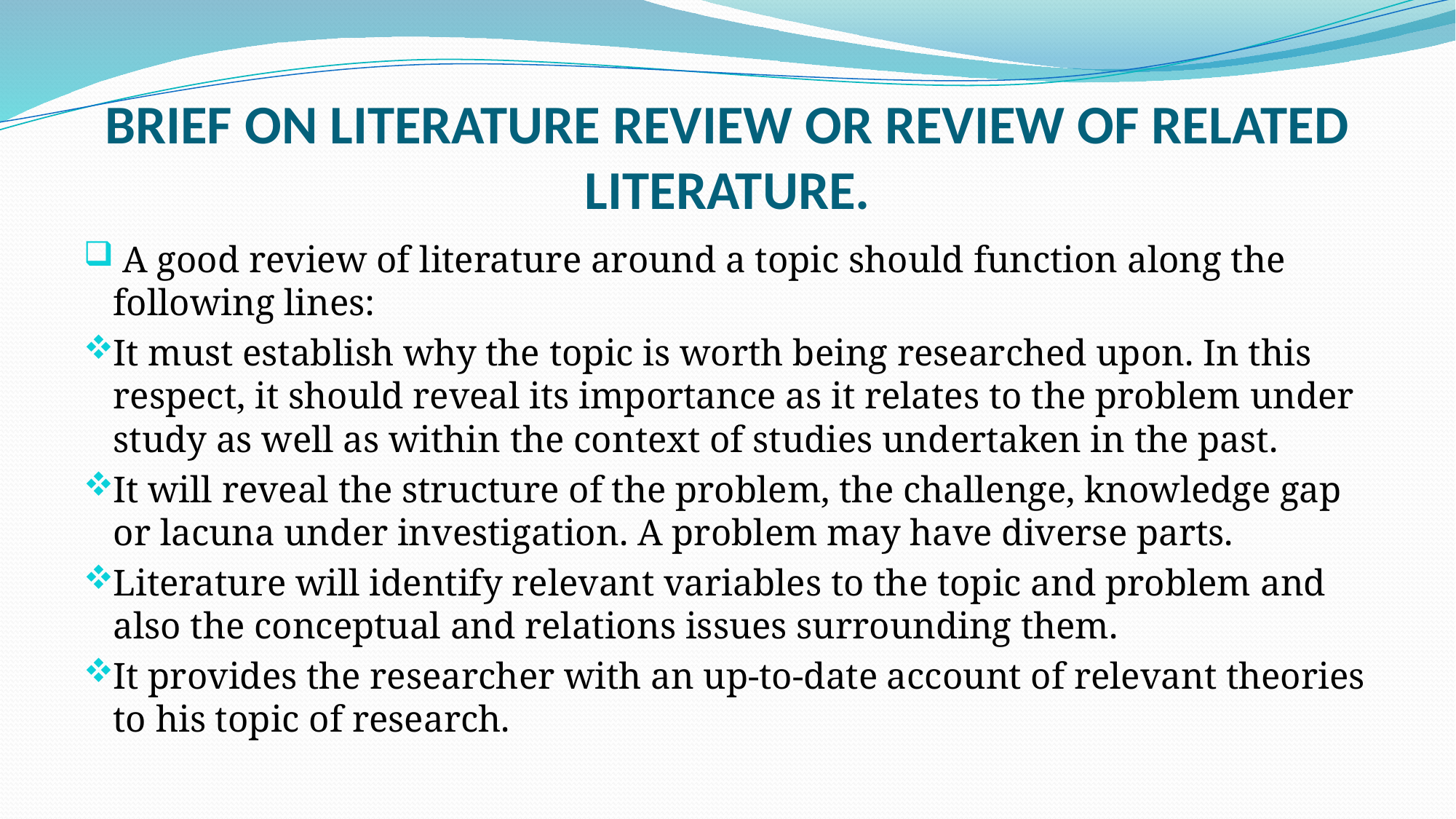

# BRIEF ON LITERATURE REVIEW OR REVIEW OF RELATED LITERATURE.
 A good review of literature around a topic should function along the following lines:
It must establish why the topic is worth being researched upon. In this respect, it should reveal its importance as it relates to the problem under study as well as within the context of studies undertaken in the past.
It will reveal the structure of the problem, the challenge, knowledge gap or lacuna under investigation. A problem may have diverse parts.
Literature will identify relevant variables to the topic and problem and also the conceptual and relations issues surrounding them.
It provides the researcher with an up-to-date account of relevant theories to his topic of research.